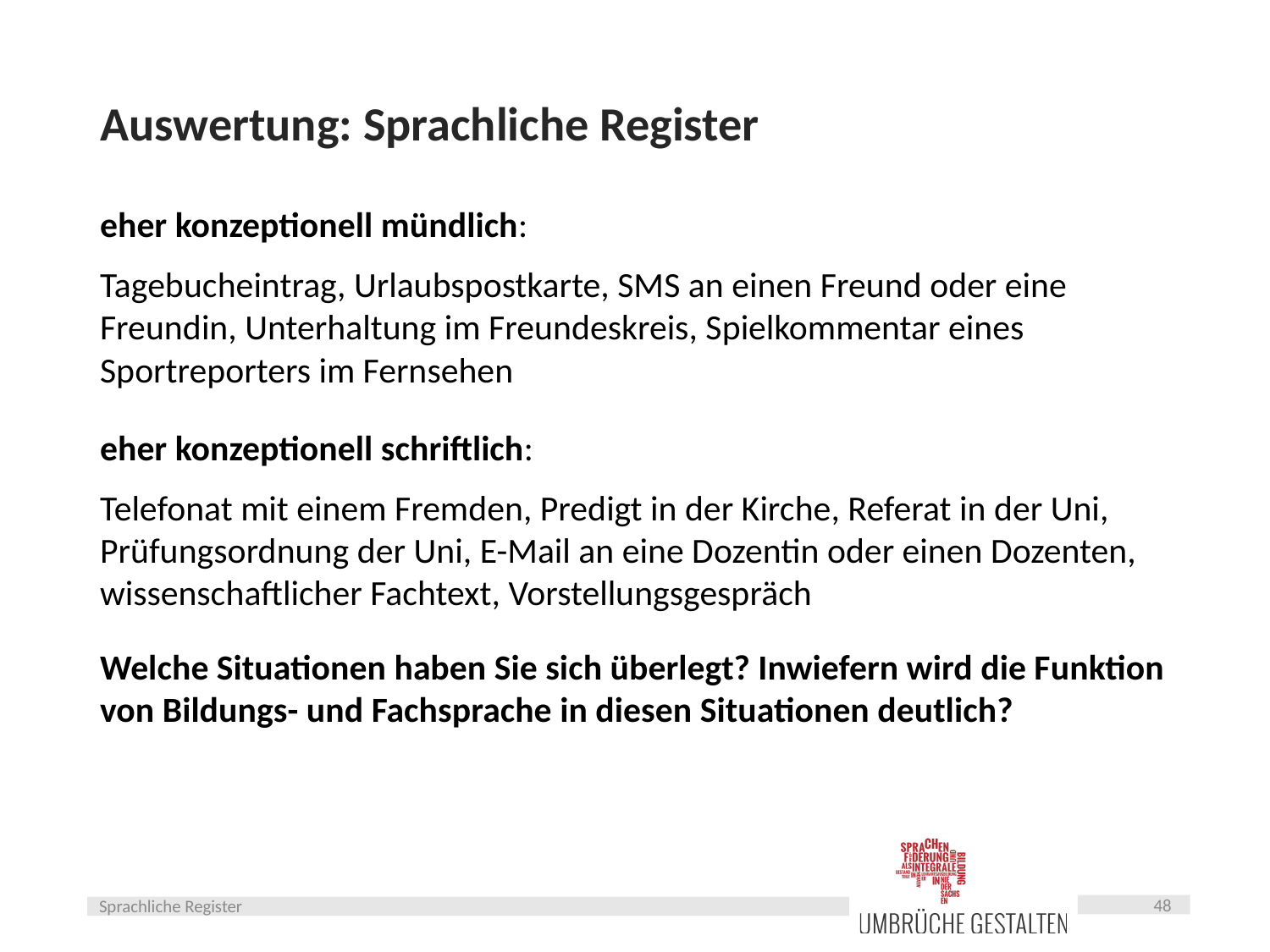

# Auswertung: Sprachliche Register
eher konzeptionell mündlich:
Tagebucheintrag, Urlaubspostkarte, SMS an einen Freund oder eine Freundin, Unterhaltung im Freundeskreis, Spielkommentar eines Sportreporters im Fernsehen
eher konzeptionell schriftlich:
Telefonat mit einem Fremden, Predigt in der Kirche, Referat in der Uni, Prüfungsordnung der Uni, E-Mail an eine Dozentin oder einen Dozenten, wissenschaftlicher Fachtext, Vorstellungsgespräch
Welche Situationen haben Sie sich überlegt? Inwiefern wird die Funktion von Bildungs- und Fachsprache in diesen Situationen deutlich?

48
Sprachliche Register